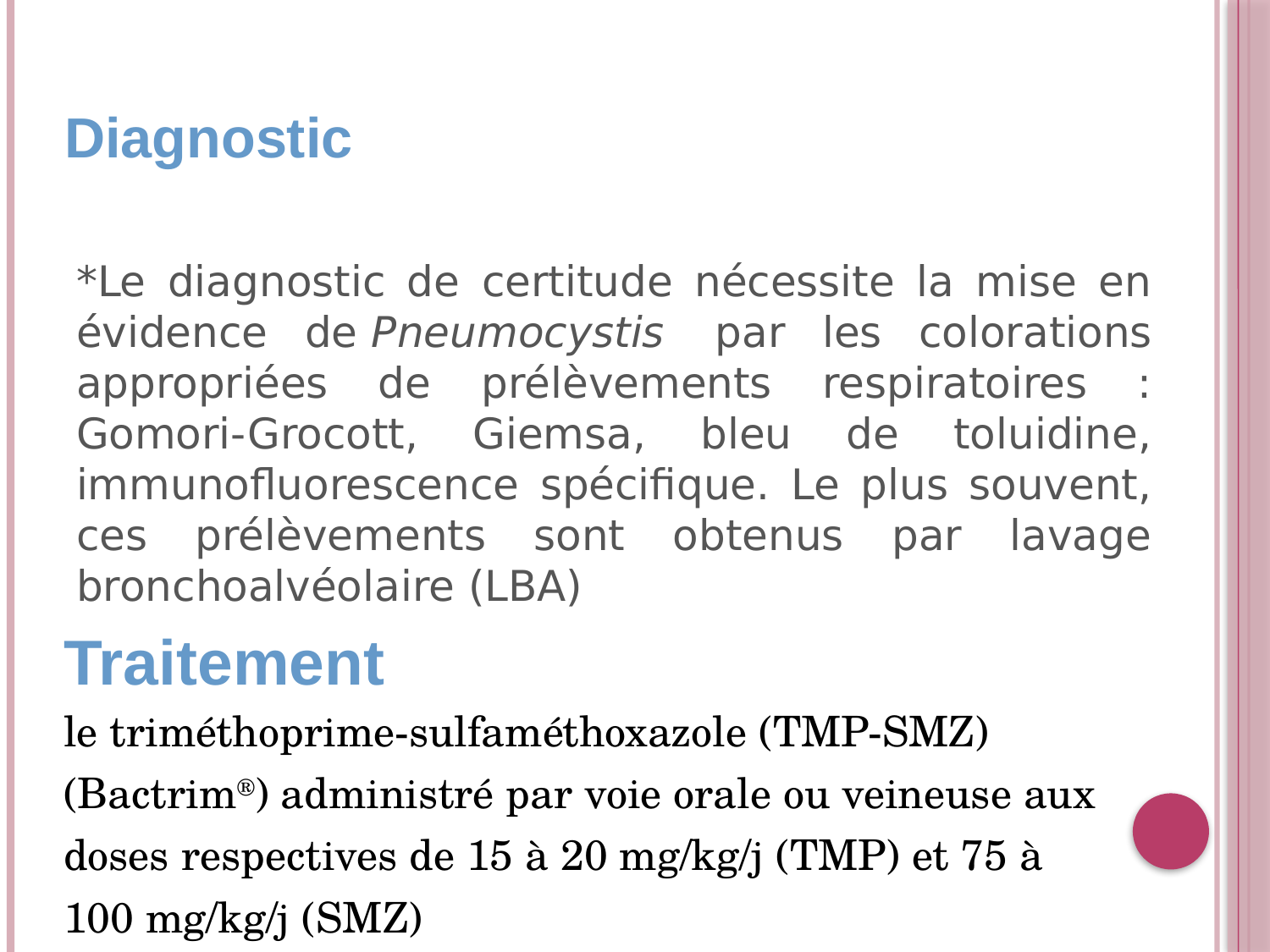

#
| Diagnostic |
| --- |
*Le diagnostic de certitude nécessite la mise en évidence de Pneumocystis  par les colorations appropriées de prélèvements respiratoires : Gomori-Grocott, Giemsa, bleu de toluidine, immunofluorescence spécifique. Le plus souvent, ces prélèvements sont obtenus par lavage bronchoalvéolaire (LBA)

| Traitement le triméthoprime-sulfaméthoxazole (TMP-SMZ) (Bactrim®) administré par voie orale ou veineuse aux doses respectives de 15 à 20 mg/kg/j (TMP) et 75 à 100 mg/kg/j (SMZ) |
| --- |